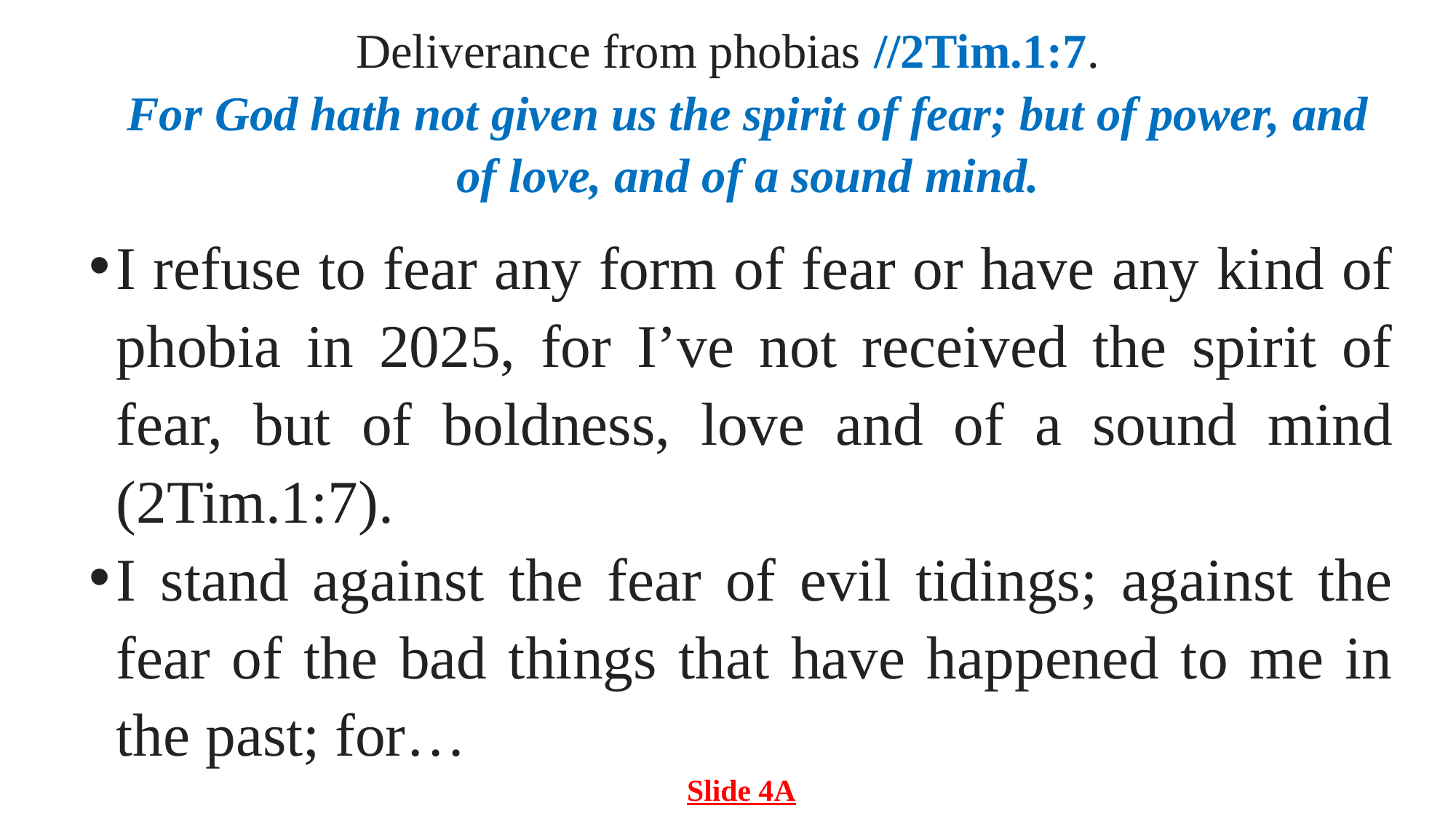

# Deliverance from phobias //2Tim.1:7. For God hath not given us the spirit of fear; but of power, and of love, and of a sound mind.
I refuse to fear any form of fear or have any kind of phobia in 2025, for I’ve not received the spirit of fear, but of boldness, love and of a sound mind (2Tim.1:7).
I stand against the fear of evil tidings; against the fear of the bad things that have happened to me in the past; for…
Slide 4A